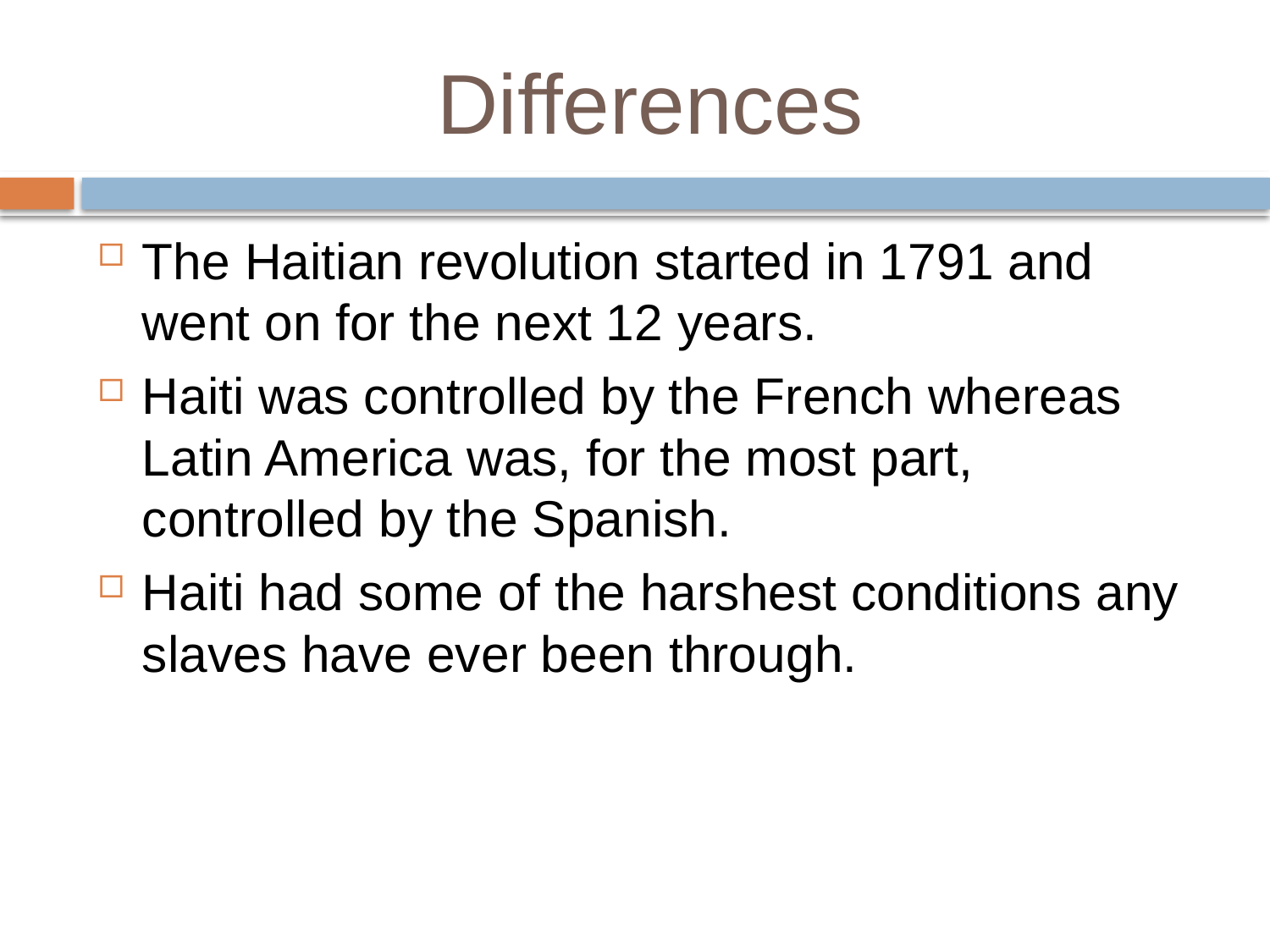

# Differences
The Haitian revolution started in 1791 and went on for the next 12 years.
Haiti was controlled by the French whereas Latin America was, for the most part, controlled by the Spanish.
Haiti had some of the harshest conditions any slaves have ever been through.